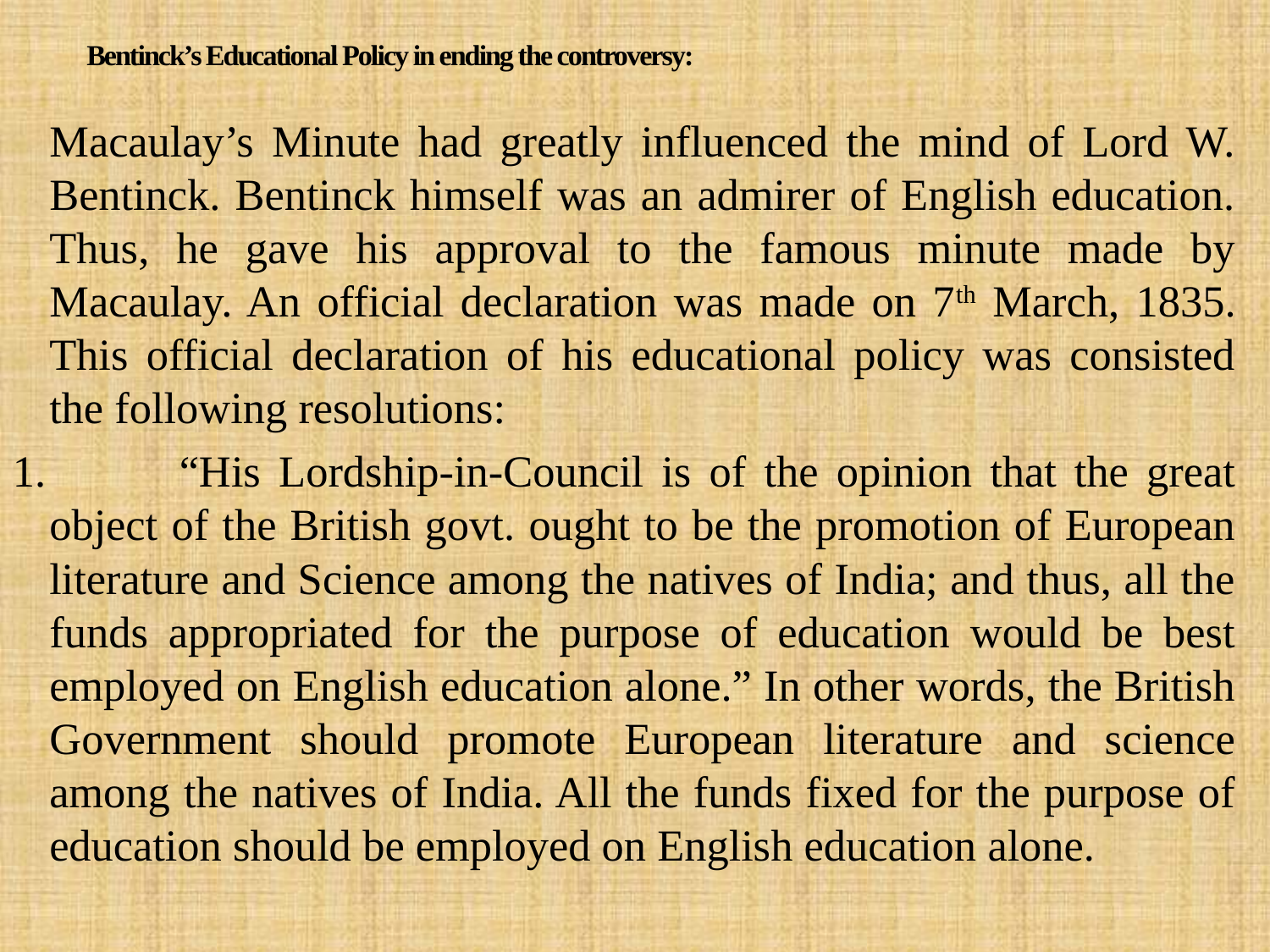

# Bentinck’s Educational Policy in ending the controversy:
		Macaulay’s Minute had greatly influenced the mind of Lord W. Bentinck. Bentinck himself was an admirer of English education. Thus, he gave his approval to the famous minute made by Macaulay. An official declaration was made on 7th March, 1835. This official declaration of his educational policy was consisted the following resolutions:
1. 	“His Lordship-in-Council is of the opinion that the great object of the British govt. ought to be the promotion of European literature and Science among the natives of India; and thus, all the funds appropriated for the purpose of education would be best employed on English education alone.” In other words, the British Government should promote European literature and science among the natives of India. All the funds fixed for the purpose of education should be employed on English education alone.